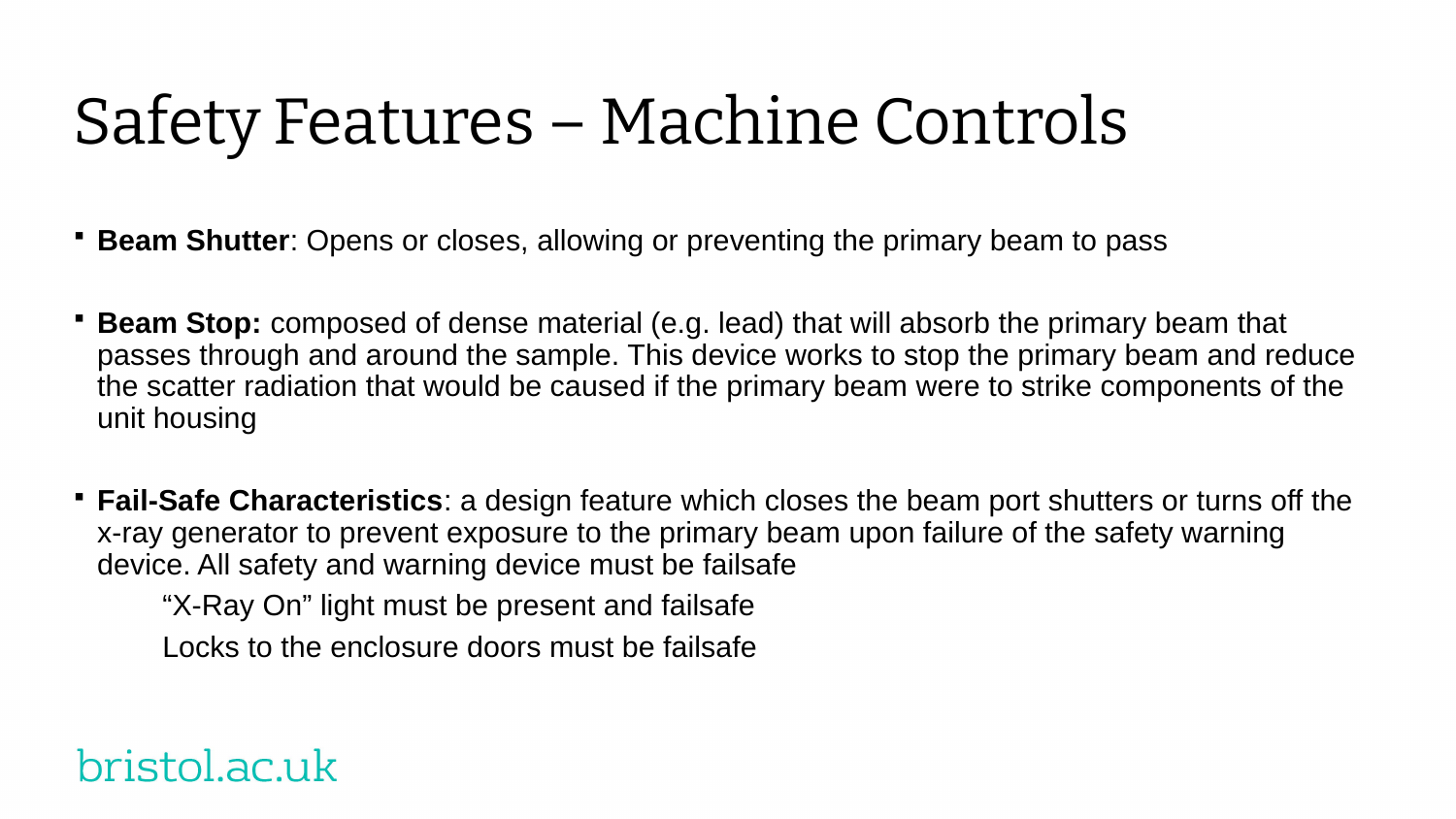

# Safety Features – Machine Controls
Beam Shutter: Opens or closes, allowing or preventing the primary beam to pass

Beam Stop: composed of dense material (e.g. lead) that will absorb the primary beam that passes through and around the sample. This device works to stop the primary beam and reduce the scatter radiation that would be caused if the primary beam were to strike components of the unit housing

Fail-Safe Characteristics: a design feature which closes the beam port shutters or turns off the x-ray generator to prevent exposure to the primary beam upon failure of the safety warning device. All safety and warning device must be failsafe
		“X-Ray On” light must be present and failsafe
		Locks to the enclosure doors must be failsafe